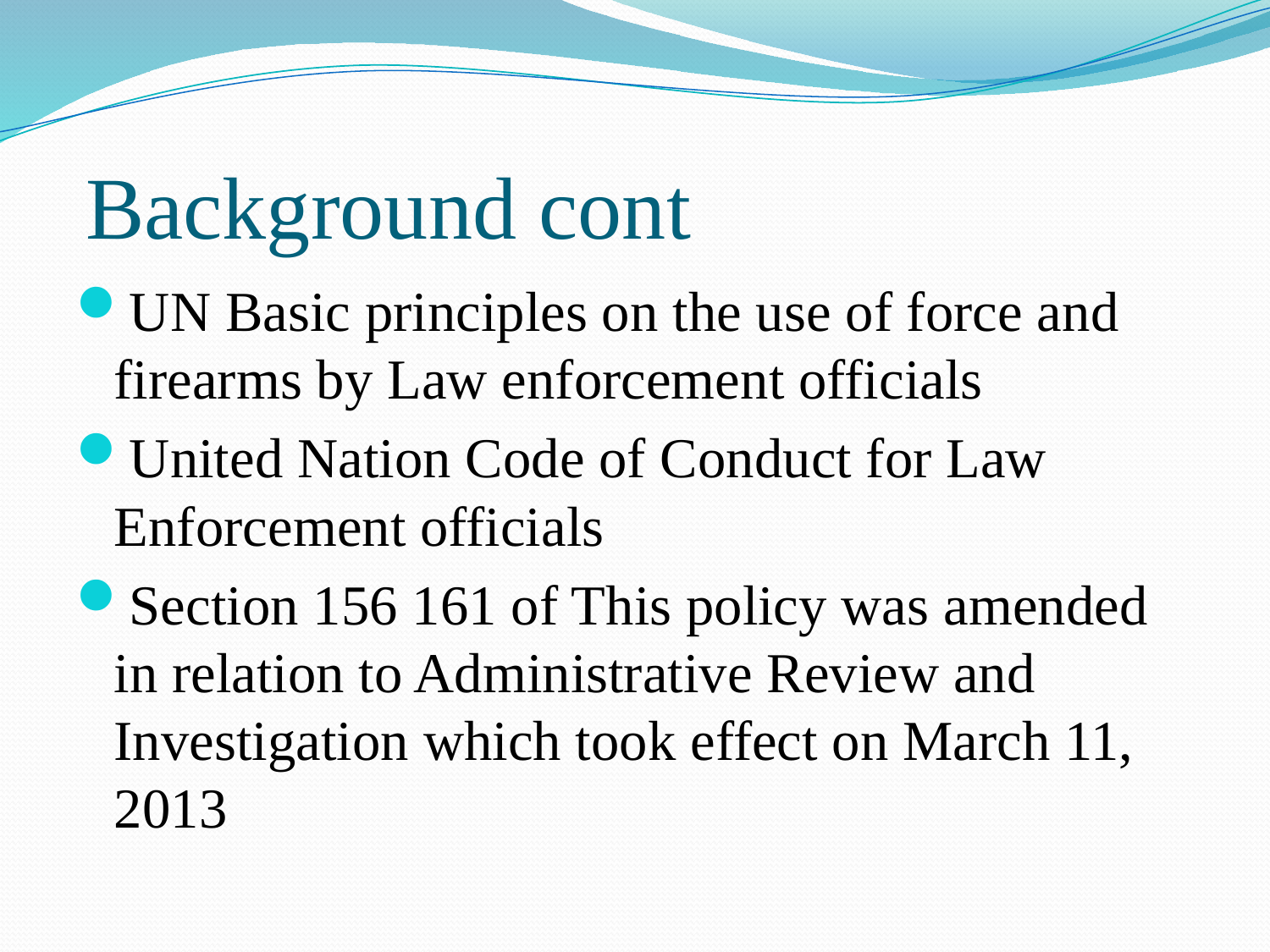

# Background cont
UN Basic principles on the use of force and firearms by Law enforcement officials
United Nation Code of Conduct for Law Enforcement officials
Section 156 161 of This policy was amended in relation to Administrative Review and Investigation which took effect on March 11, 2013